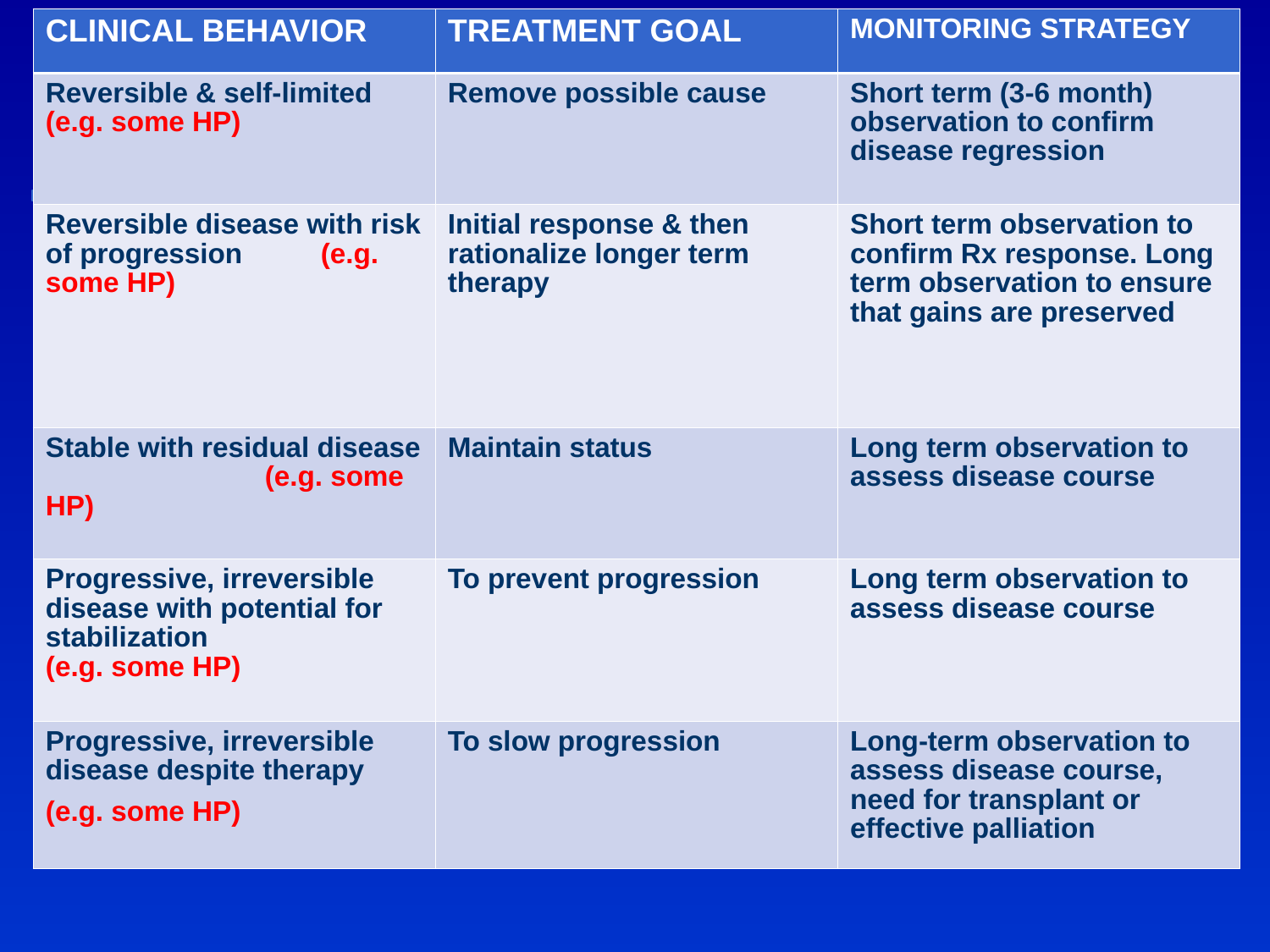

| CLINICAL BEHAVIOR | TREATMENT GOAL | MONITORING STRATEGY |
| --- | --- | --- |
| Reversible & self-limited (e.g. some HP) | Remove possible cause | Short term (3-6 month) observation to confirm disease regression |
| Reversible disease with risk of progression (e.g. some HP) | Initial response & then rationalize longer term therapy | Short term observation to confirm Rx response. Long term observation to ensure that gains are preserved |
| Stable with residual disease (e.g. some HP) | Maintain status | Long term observation to assess disease course |
| Progressive, irreversible disease with potential for stabilization (e.g. some HP) | To prevent progression | Long term observation to assess disease course |
| Progressive, irreversible disease despite therapy (e.g. some HP) | To slow progression | Long-term observation to assess disease course, need for transplant or effective palliation |